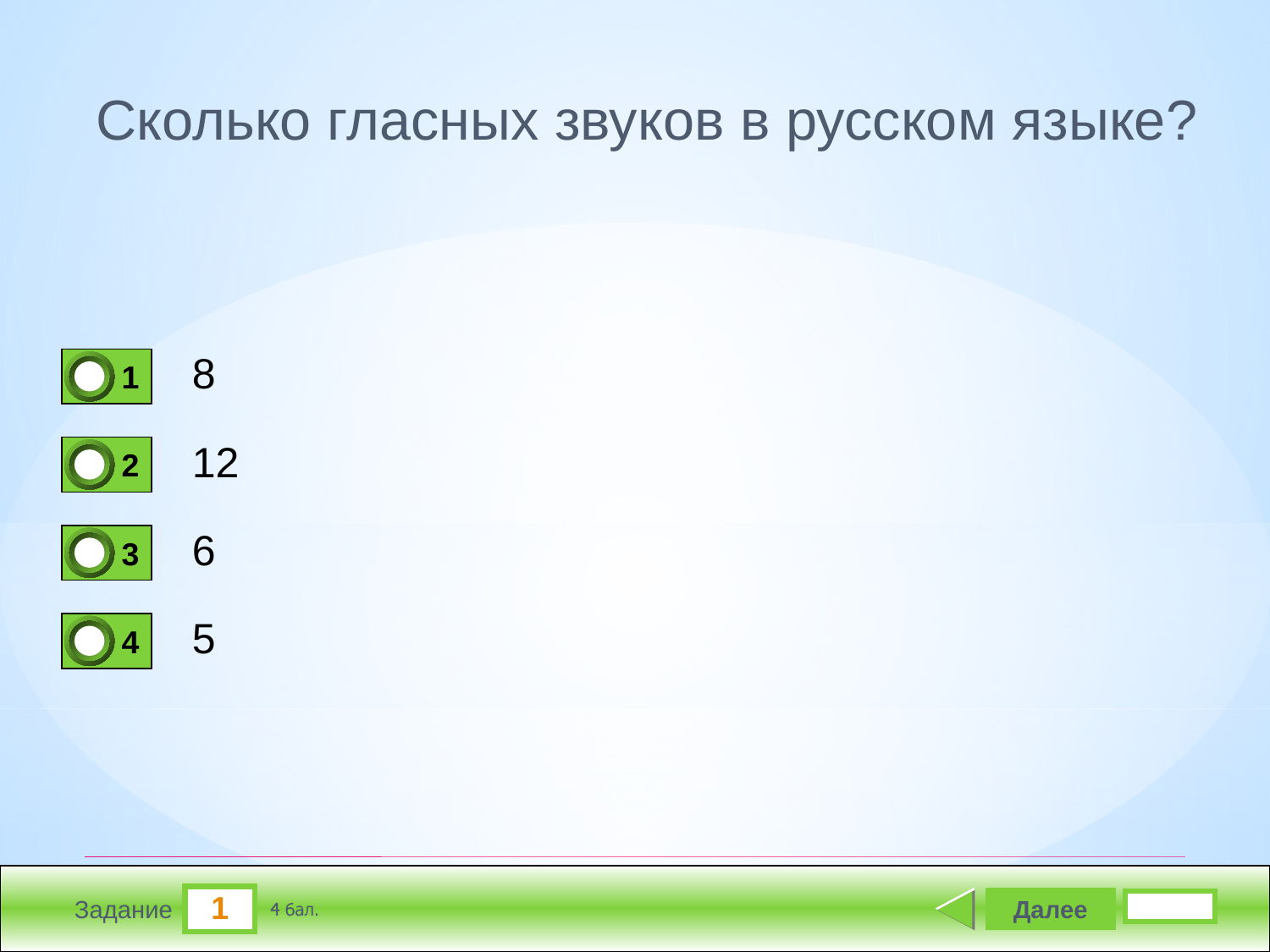

Сколько гласных звуков в русском языке?
8
1
1

12
2
0

6
3
1

5
4
0

1

Далее

4 бал.
Задание